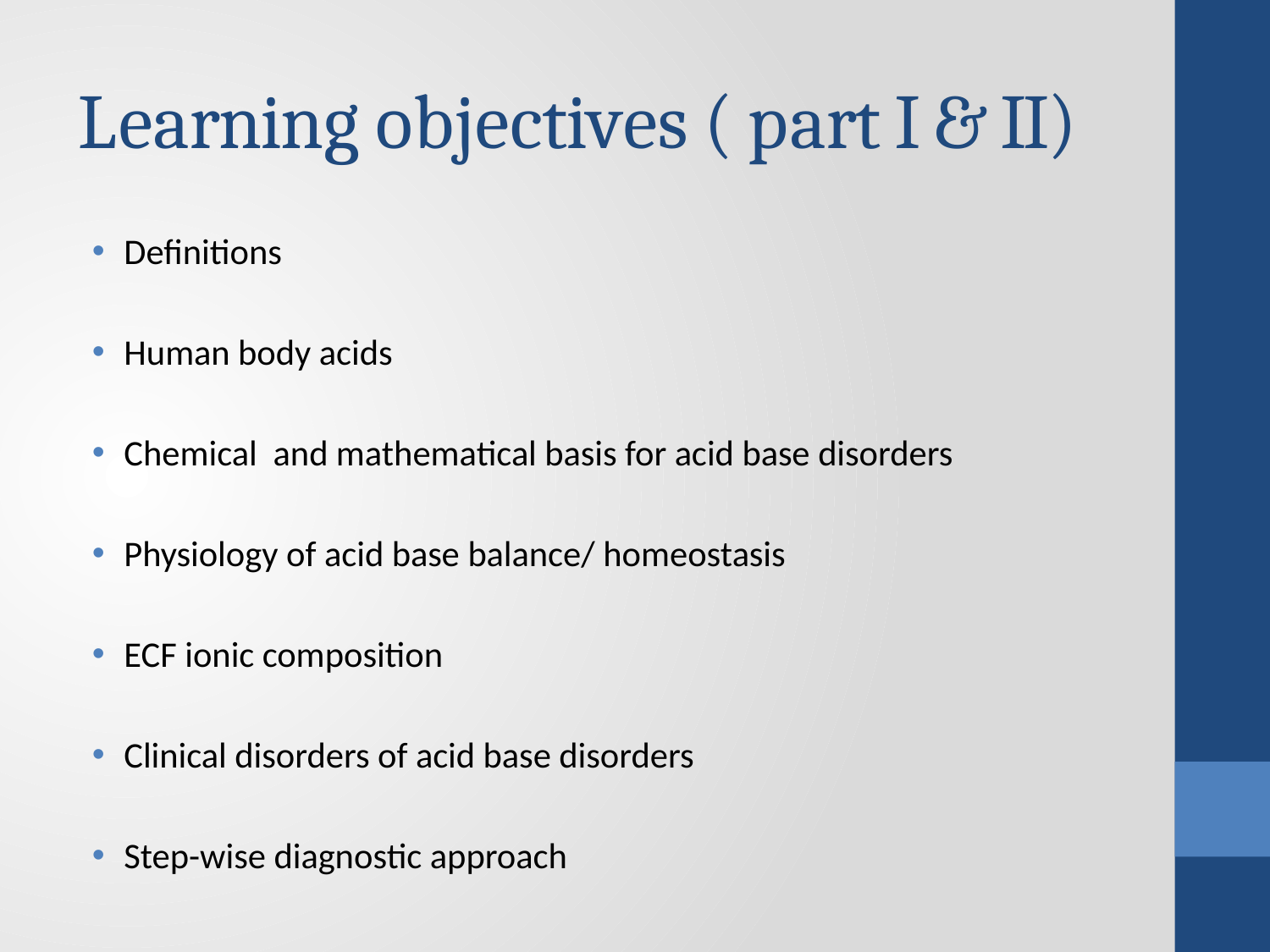

# Learning objectives ( part I & II)
Definitions

Human body acids

Chemical  and mathematical basis for acid base disorders

Physiology of acid base balance/ homeostasis

ECF ionic composition

Clinical disorders of acid base disorders

Step-wise diagnostic approach